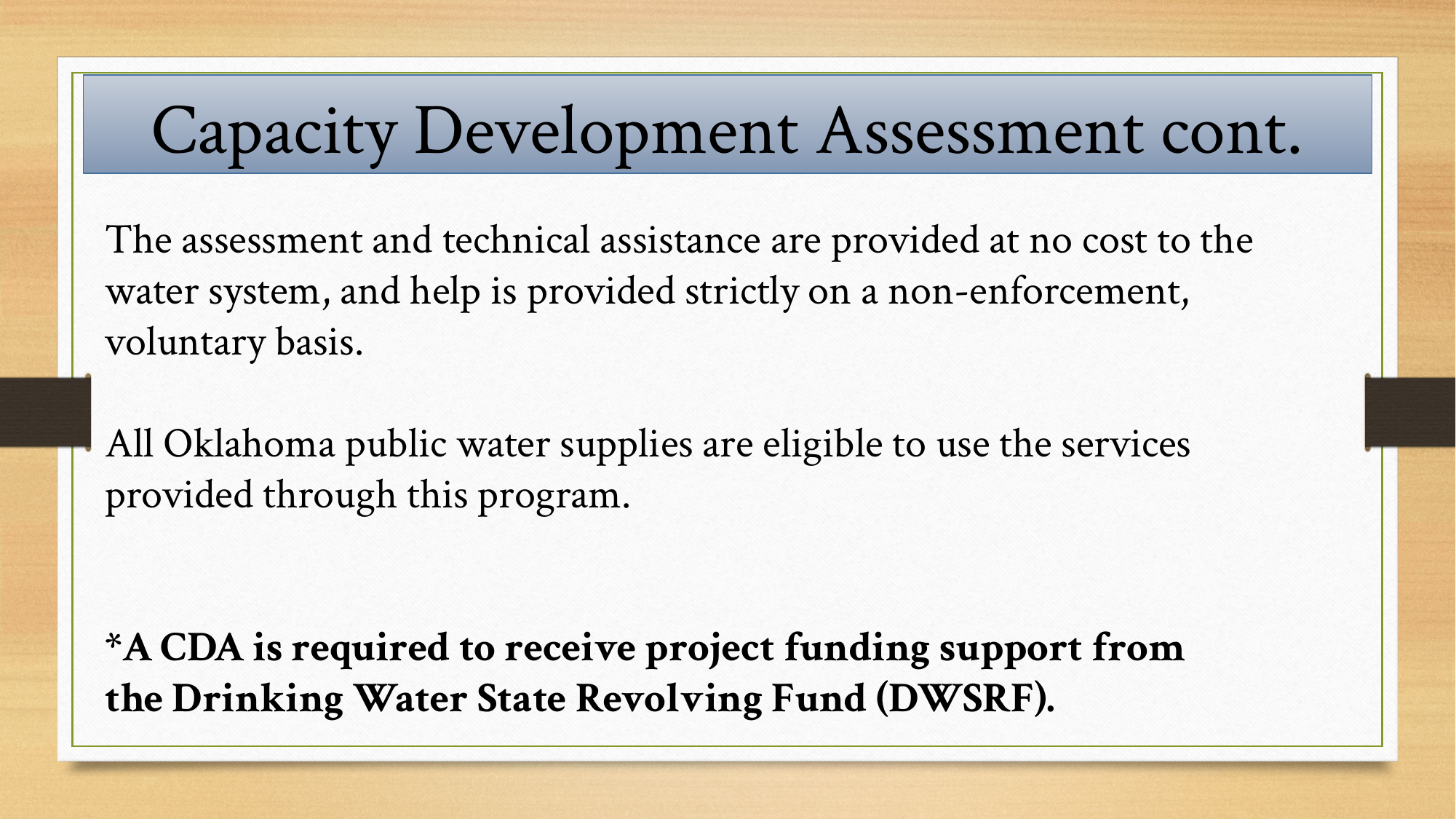

Capacity Development Assessment cont.
The assessment and technical assistance are provided at no cost to the water system, and help is provided strictly on a non-enforcement, voluntary basis.

All Oklahoma public water supplies are eligible to use the services provided through this program.

*A CDA is required to receive project funding support from the Drinking Water State Revolving Fund (DWSRF).